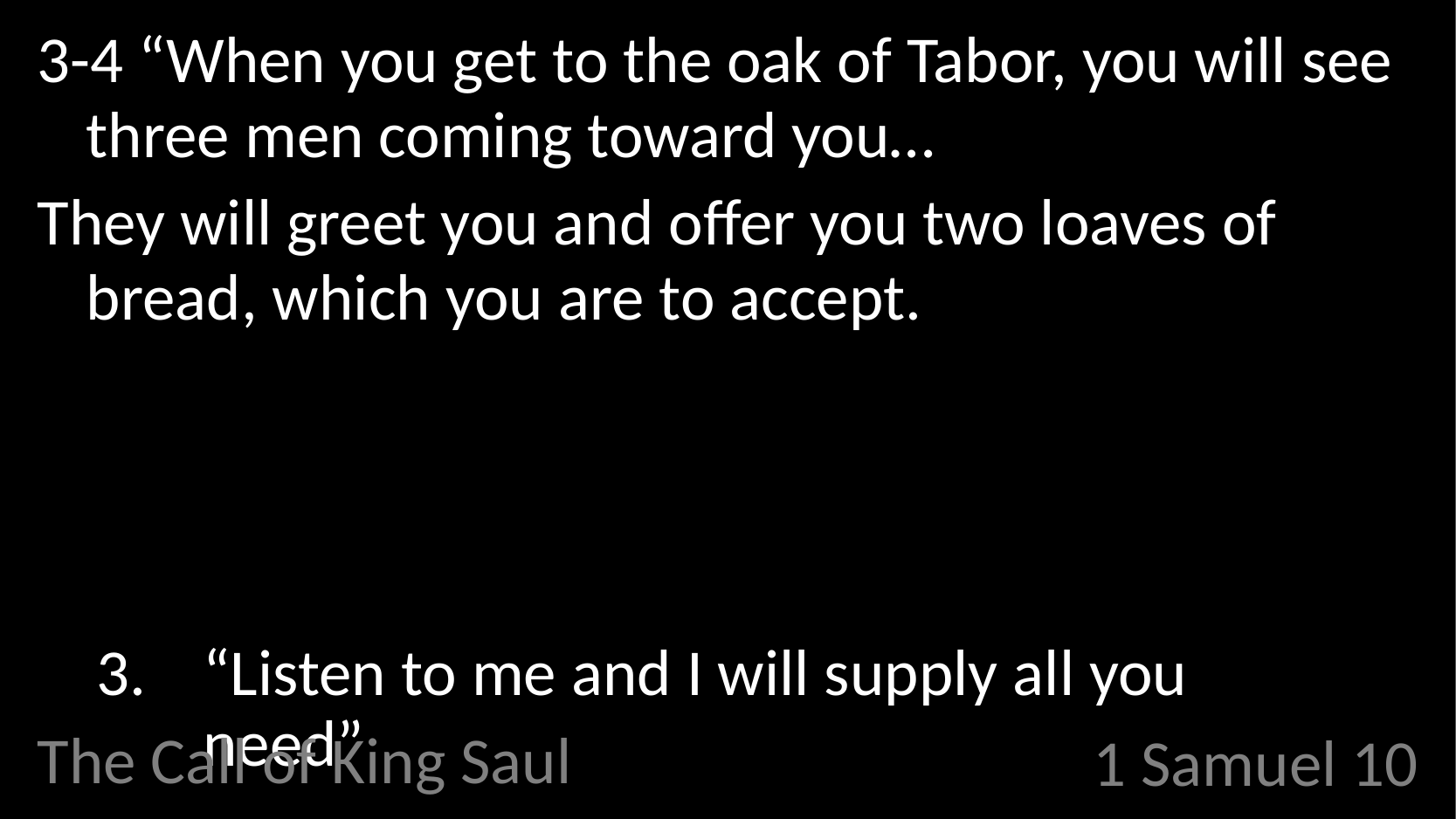

3-4 “When you get to the oak of Tabor, you will see three men coming toward you…
They will greet you and offer you two loaves of bread, which you are to accept.
What is God trying to teach Saul?
“I love you”
“These people are mine”
“Listen to me and I will supply all you need”
The Call of King Saul
# 1 Samuel 10